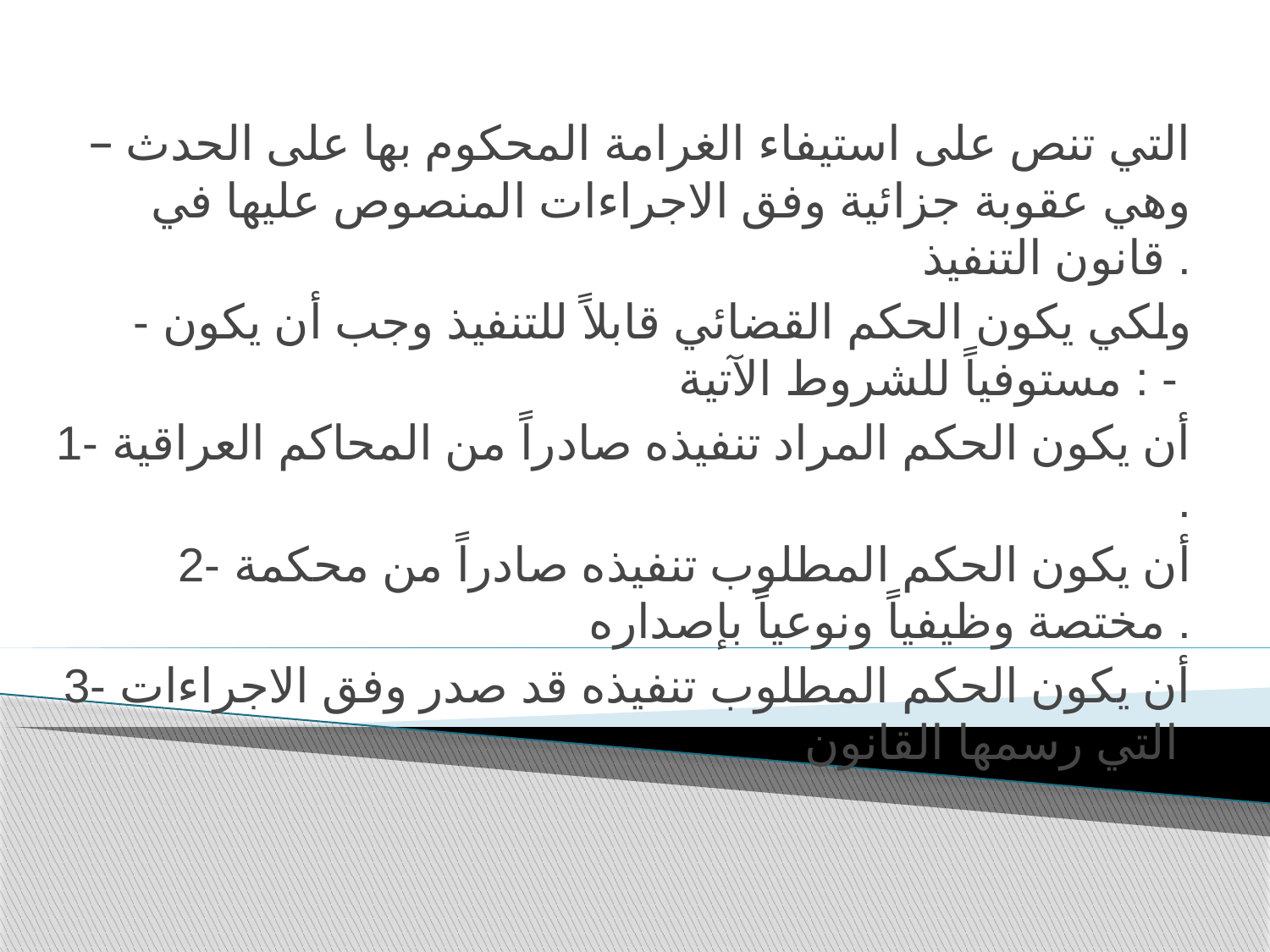

التي تنص على استيفاء الغرامة المحكوم بها على الحدث – وهي عقوبة جزائية وفق الاجراءات المنصوص عليها في قانون التنفيذ .
 - ولكي يكون الحكم القضائي قابلاً للتنفيذ وجب أن يكون مستوفياً للشروط الآتية : -
 1- أن يكون الحكم المراد تنفيذه صادراً من المحاكم العراقية .
 2- أن يكون الحكم المطلوب تنفيذه صادراً من محكمة مختصة وظيفياً ونوعياً بإصداره .
 3- أن يكون الحكم المطلوب تنفيذه قد صدر وفق الاجراءات التي رسمها القانون